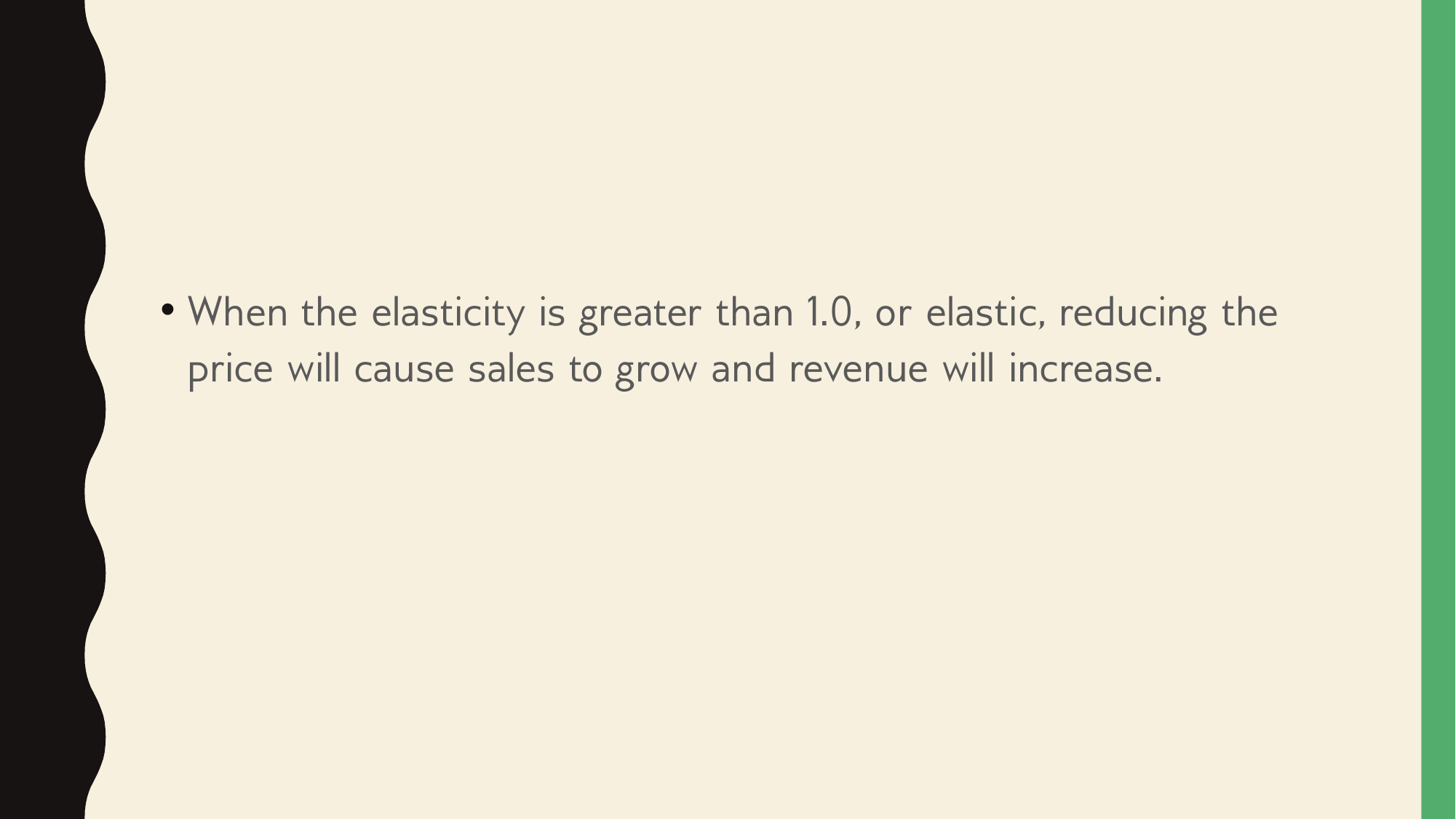

#
When the elasticity is greater than 1.0, or elastic, reducing the price will cause sales to grow and revenue will increase.